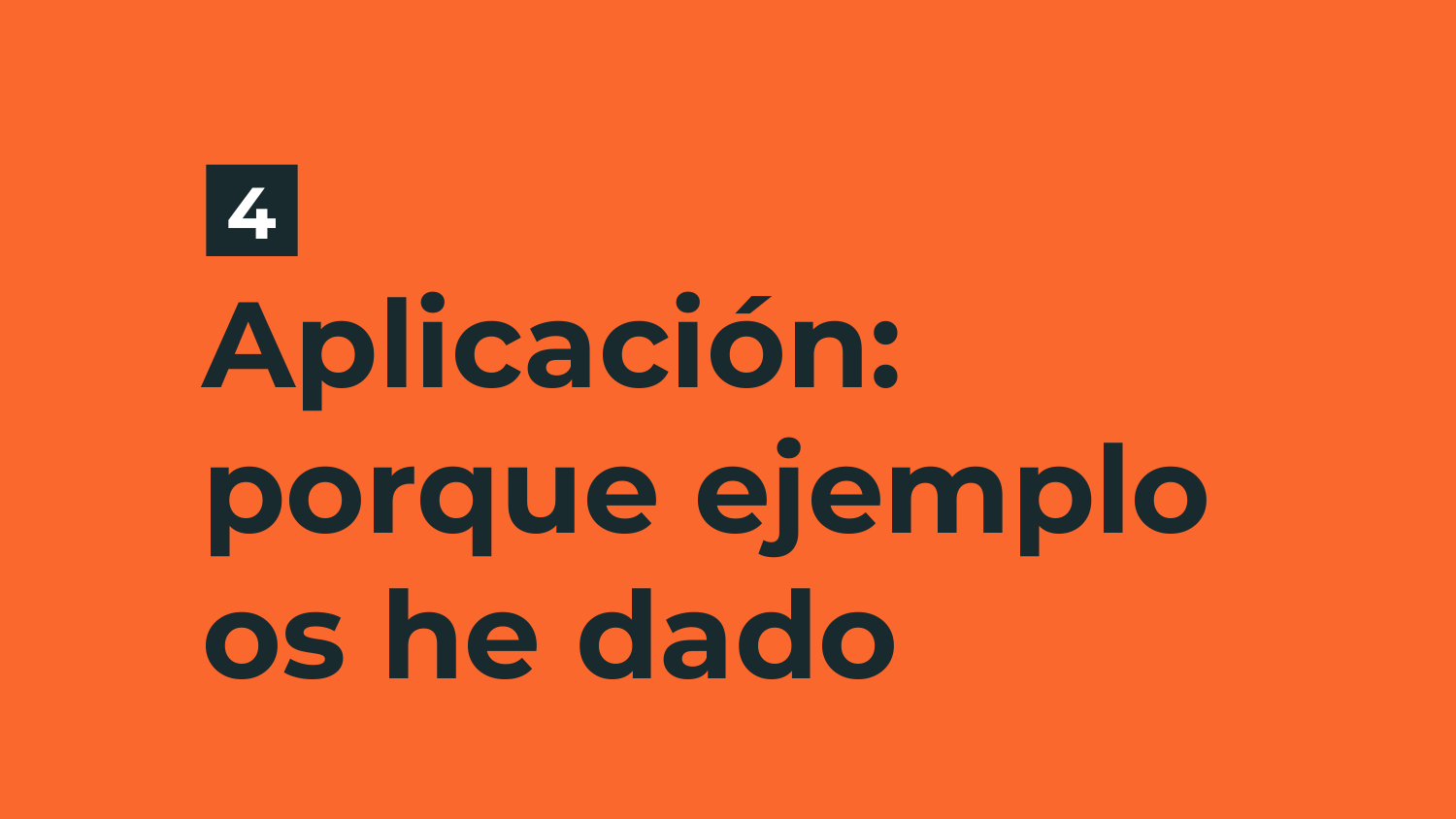

4
# Aplicación: porque ejemplo os he dado